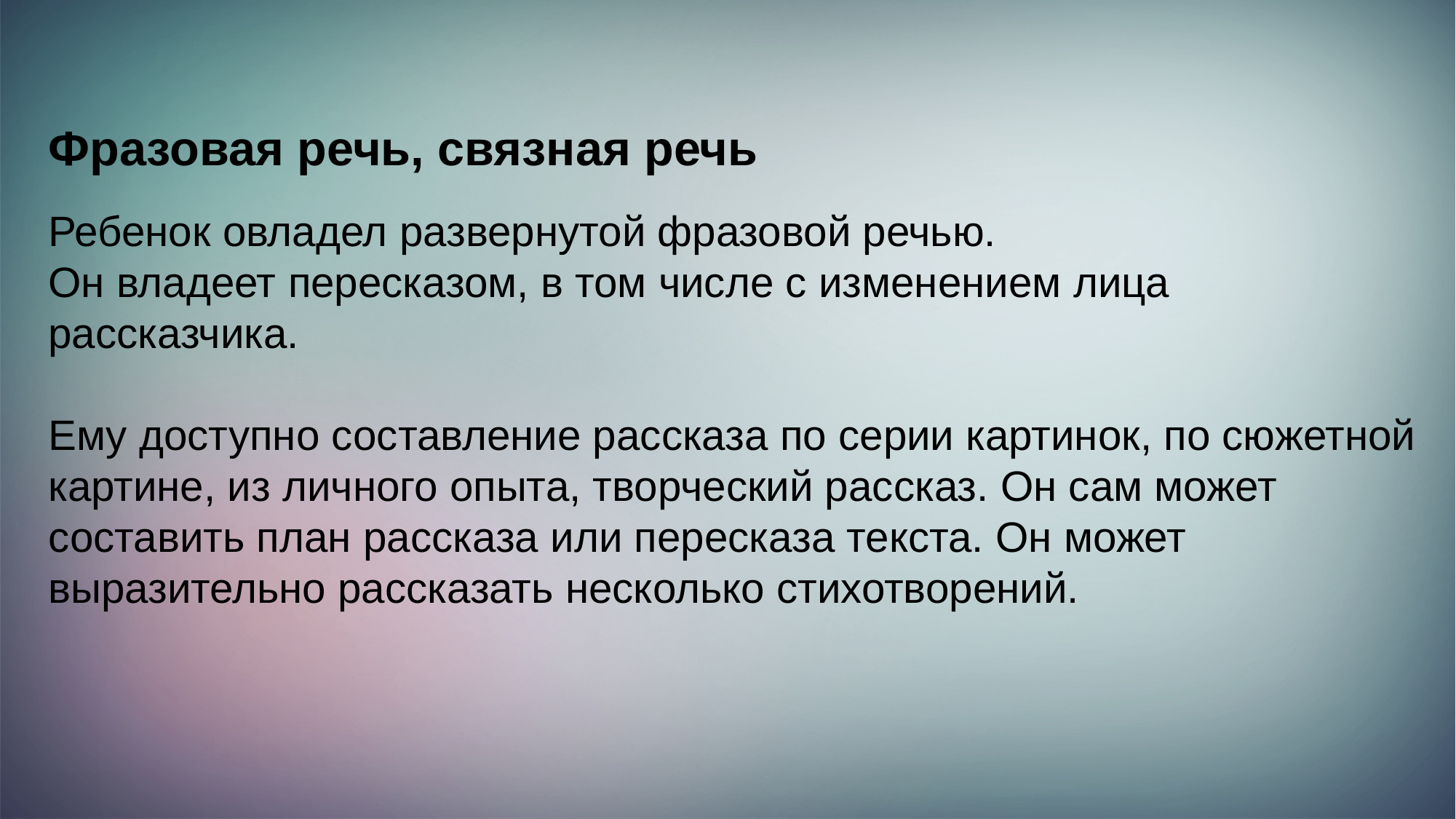

Фразовая речь, связная речь

Ребенок овладел развернутой фразовой речью.
Он владеет пересказом, в том числе с изменением лица рассказчика.

Ему доступно составление рассказа по серии картинок, по сюжетной картине, из личного опыта, творческий рассказ. Он сам может составить план рассказа или пересказа текста. Он может выразительно рассказать несколько стихотворений.